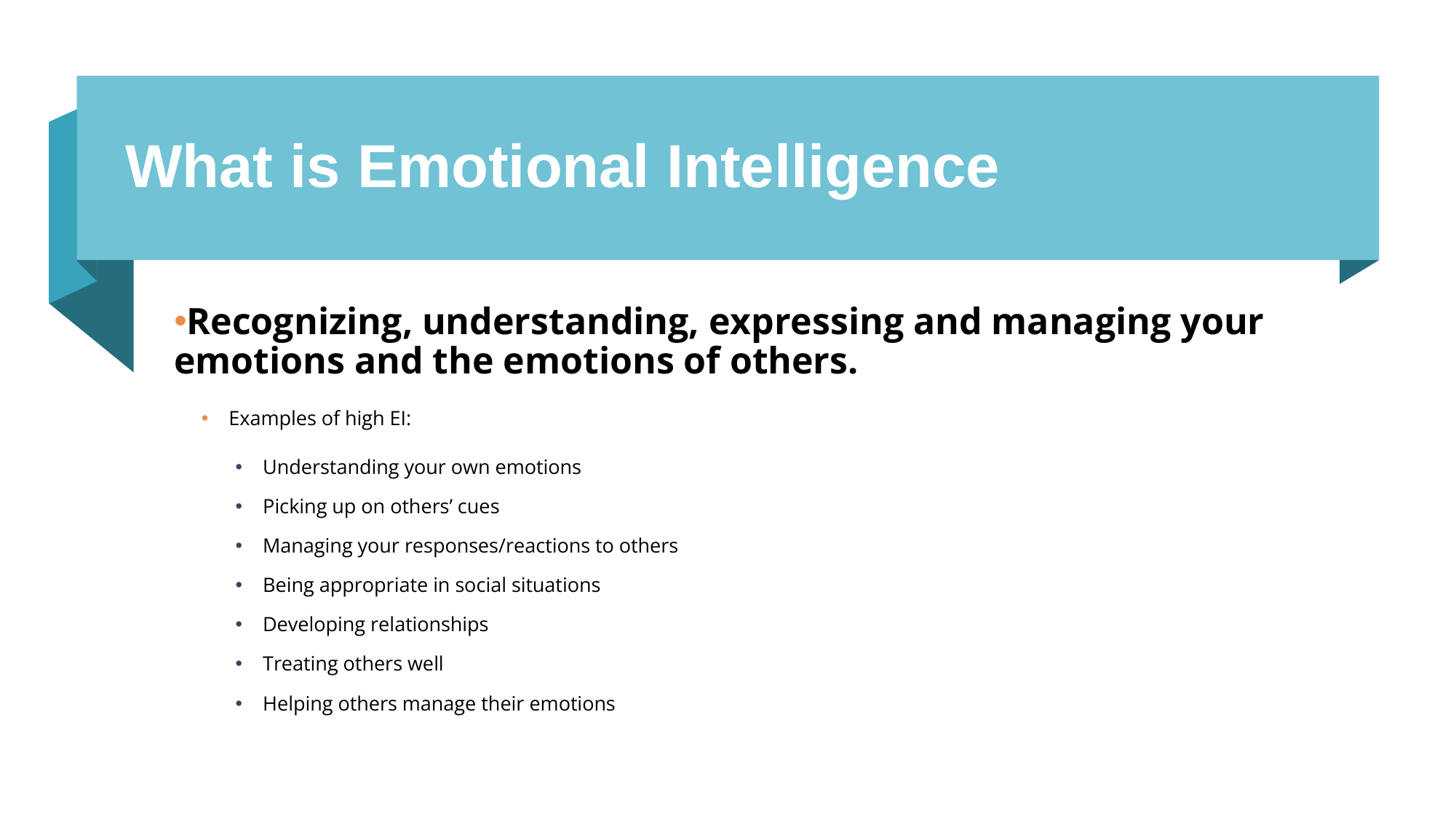

# What is Emotional Intelligence

Recognizing, understanding, expressing and managing your emotions and the emotions of others.
Examples of high EI:
Understanding your own emotions
Picking up on others’ cues
Managing your responses/reactions to others
Being appropriate in social situations
Developing relationships
Treating others well
Helping others manage their emotions